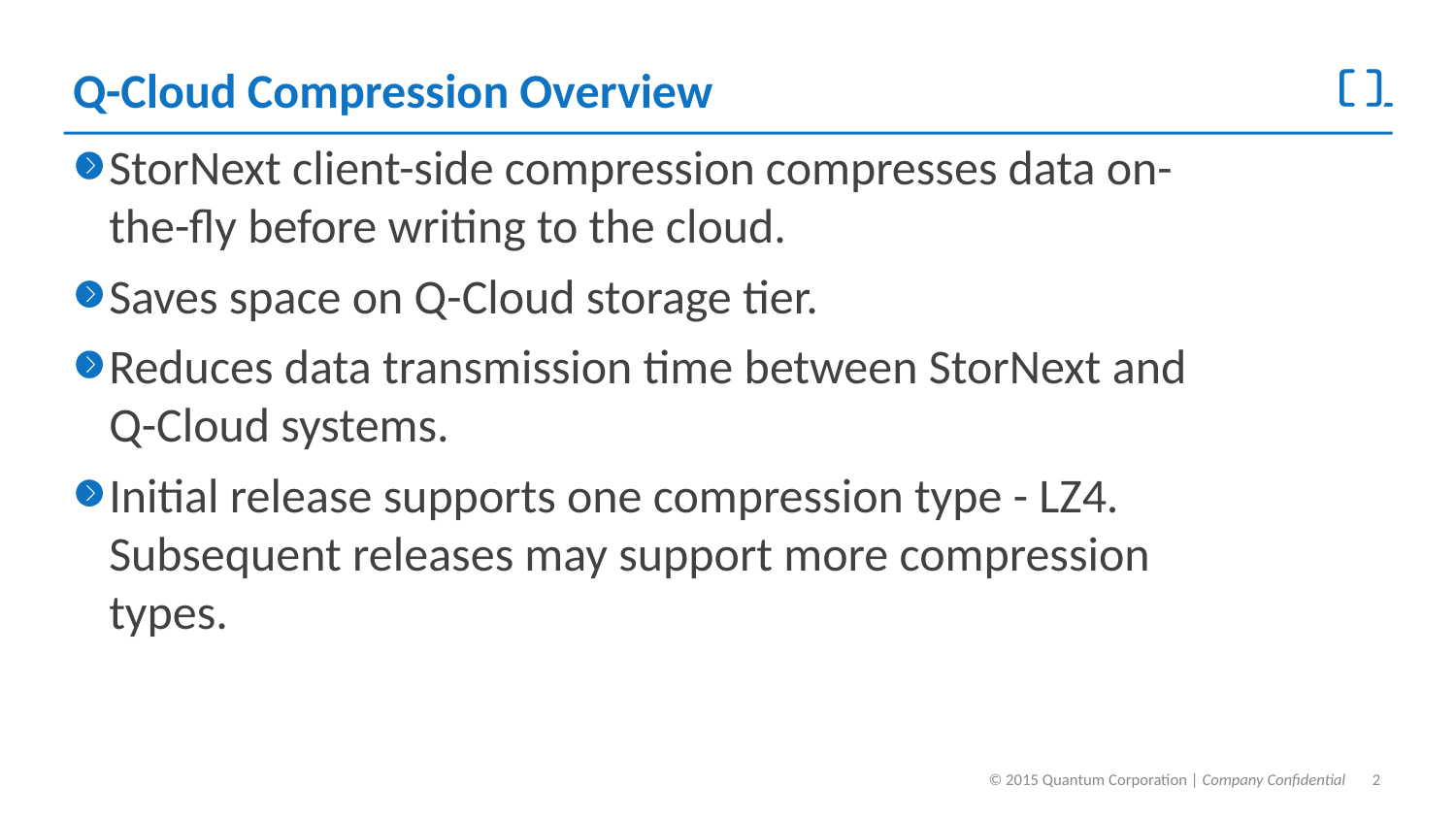

# Q-Cloud Compression Overview
StorNext client-side compression compresses data on-the-fly before writing to the cloud.
Saves space on Q-Cloud storage tier.
Reduces data transmission time between StorNext and Q-Cloud systems.
Initial release supports one compression type - LZ4. Subsequent releases may support more compression types.